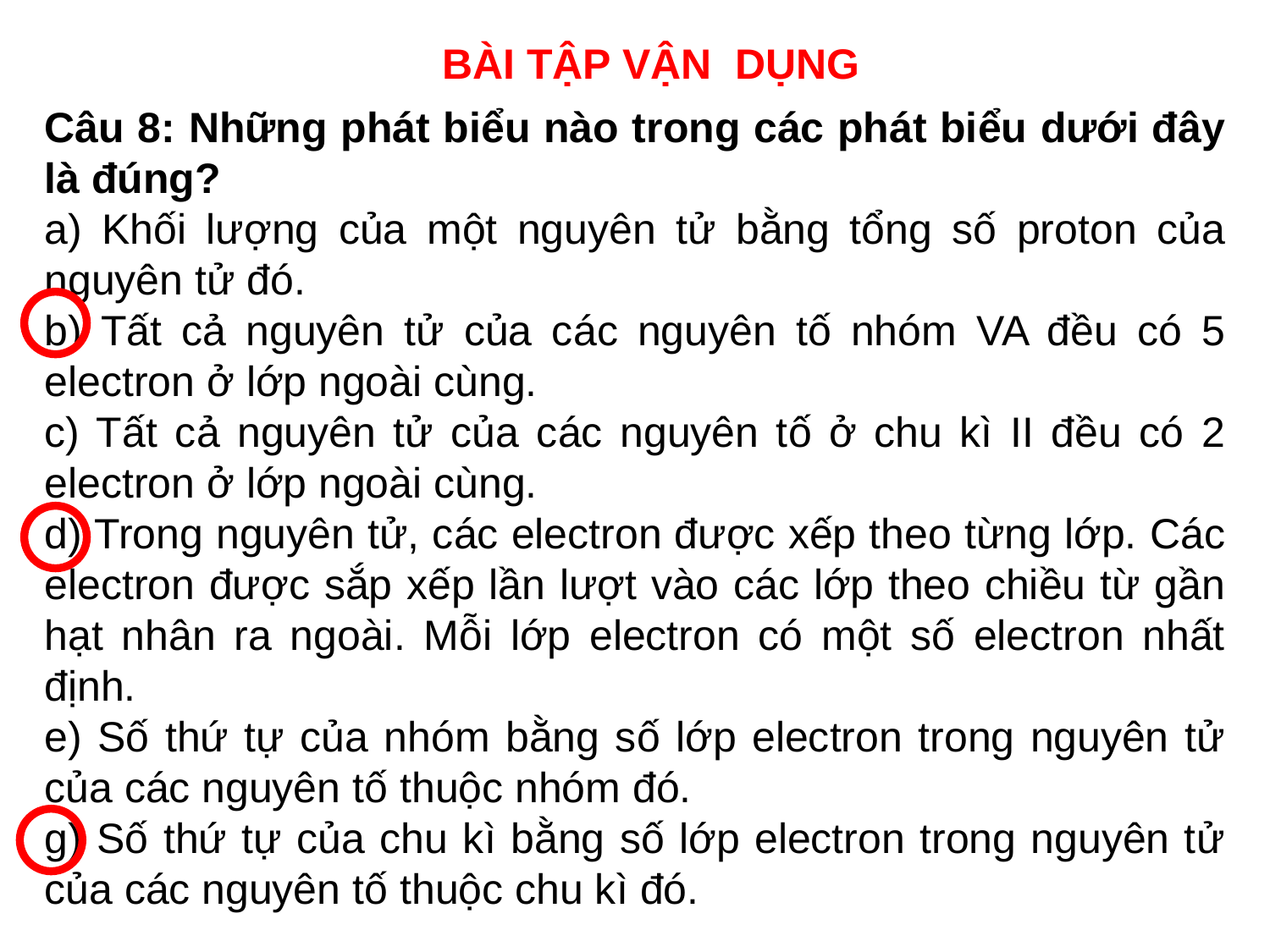

BÀI TẬP VẬN  DỤNG
Câu 8: Những phát biểu nào trong các phát biểu dưới đây là đúng?
a) Khối lượng của một nguyên tử bằng tổng số proton của nguyên tử đó.
b) Tất cả nguyên tử của các nguyên tố nhóm VA đều có 5 electron ở lớp ngoài cùng.
c) Tất cả nguyên tử của các nguyên tố ở chu kì II đều có 2 electron ở lớp ngoài cùng.
d) Trong nguyên tử, các electron được xếp theo từng lớp. Các electron được sắp xếp lần lượt vào các lớp theo chiều từ gần hạt nhân ra ngoài. Mỗi lớp electron có một số electron nhất định.
e) Số thứ tự của nhóm bằng số lớp electron trong nguyên tử của các nguyên tố thuộc nhóm đó.
g) Số thứ tự của chu kì bằng số lớp electron trong nguyên tử của các nguyên tố thuộc chu kì đó.